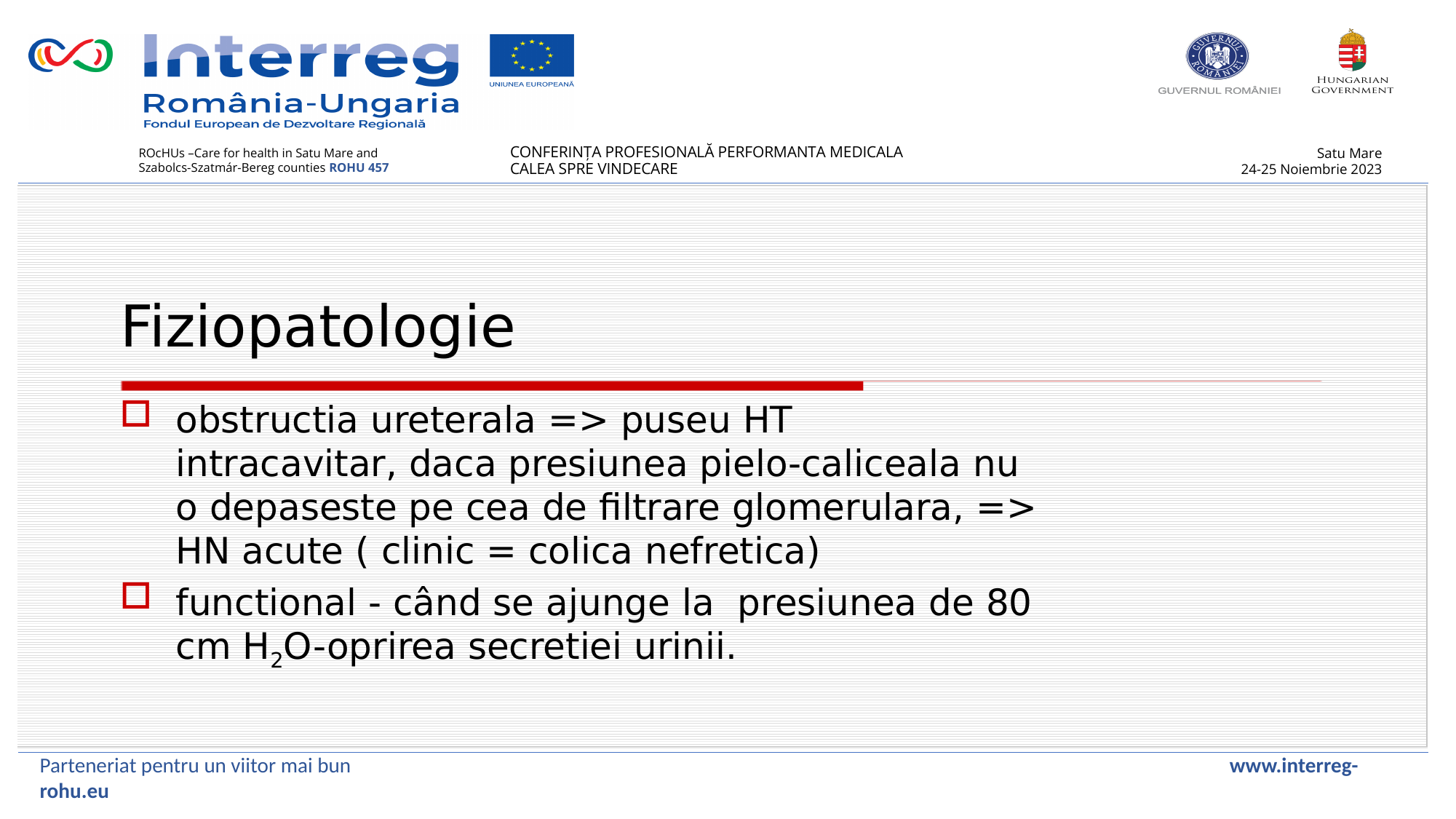

Fiziopatologie
obstructia ureterala => puseu HT intracavitar, daca presiunea pielo-caliceala nu o depaseste pe cea de filtrare glomerulara, => HN acute ( clinic = colica nefretica)
functional - când se ajunge la  presiunea de 80 cm H2O-oprirea secretiei urinii.

Parteneriat pentru un viitor mai bun                                                                                                                                                                                                                  www.interreg-rohu.eu